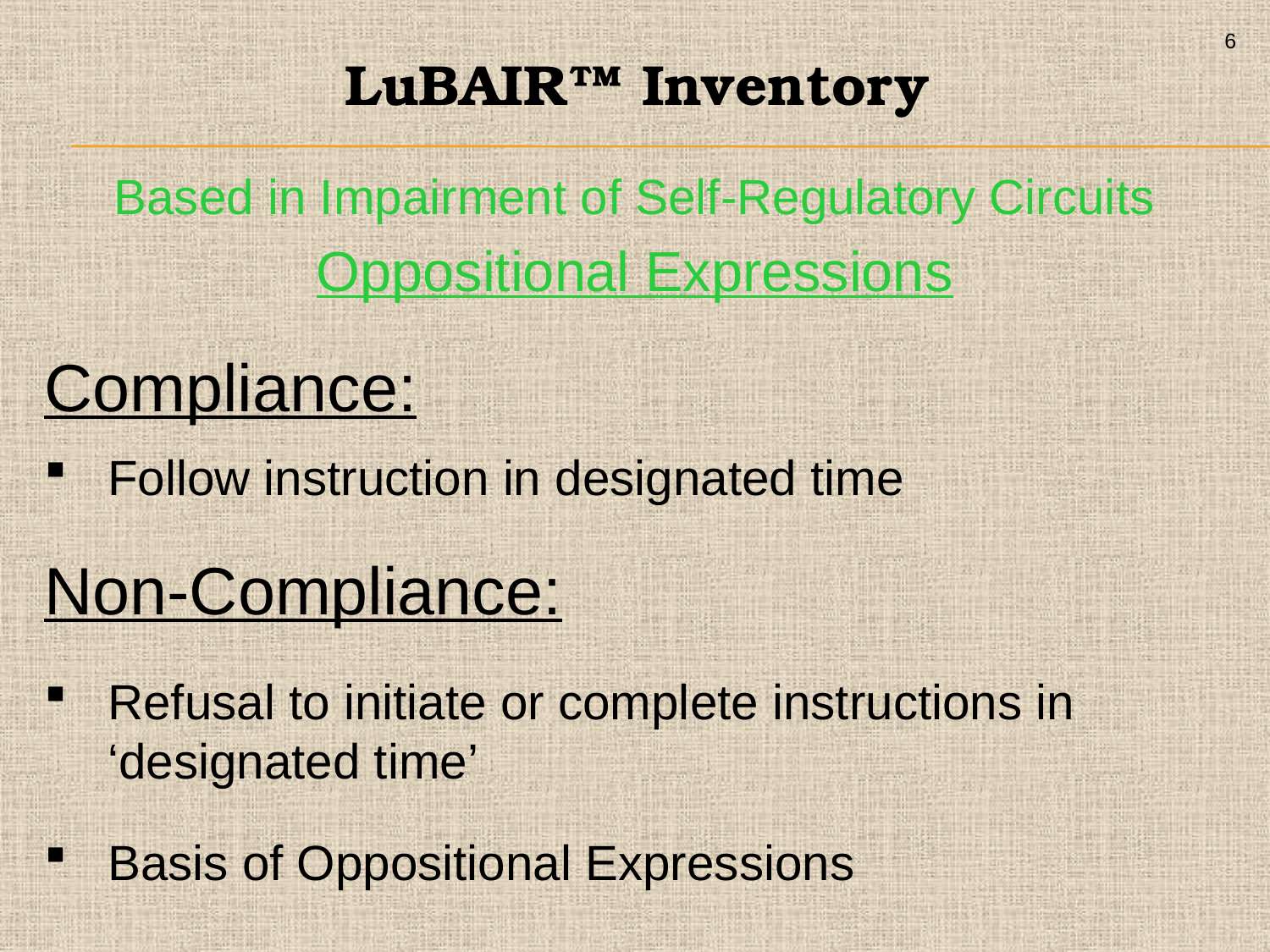

6
LuBAIR™ Inventory
Based in Impairment of Self-Regulatory Circuits
Oppositional Expressions
Compliance:
Follow instruction in designated time
Non-Compliance:
Refusal to initiate or complete instructions in ‘designated time’
Basis of Oppositional Expressions